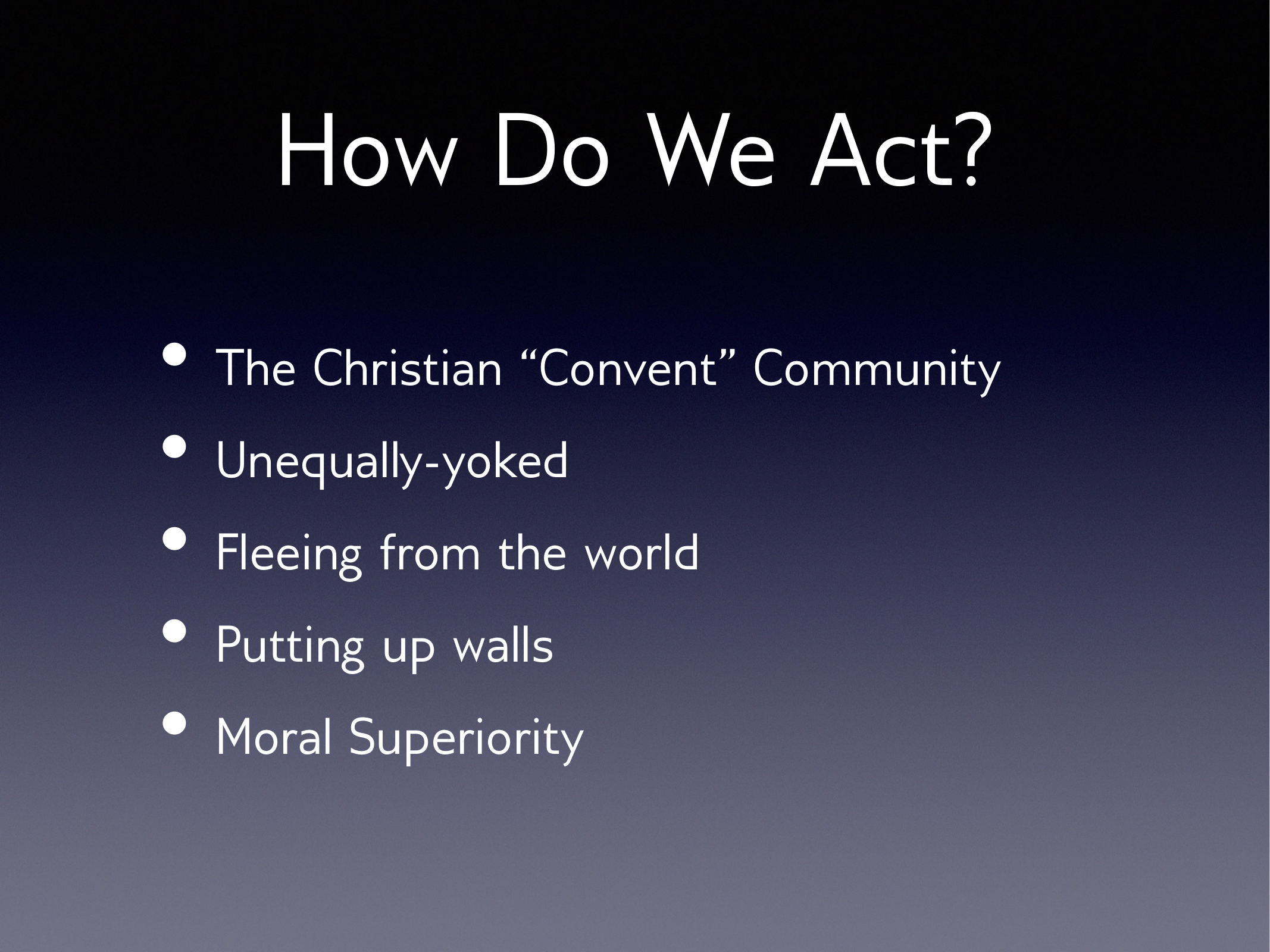

# How Do We Act?
The Christian “Convent” Community
Unequally-yoked
Fleeing from the world
Putting up walls
Moral Superiority